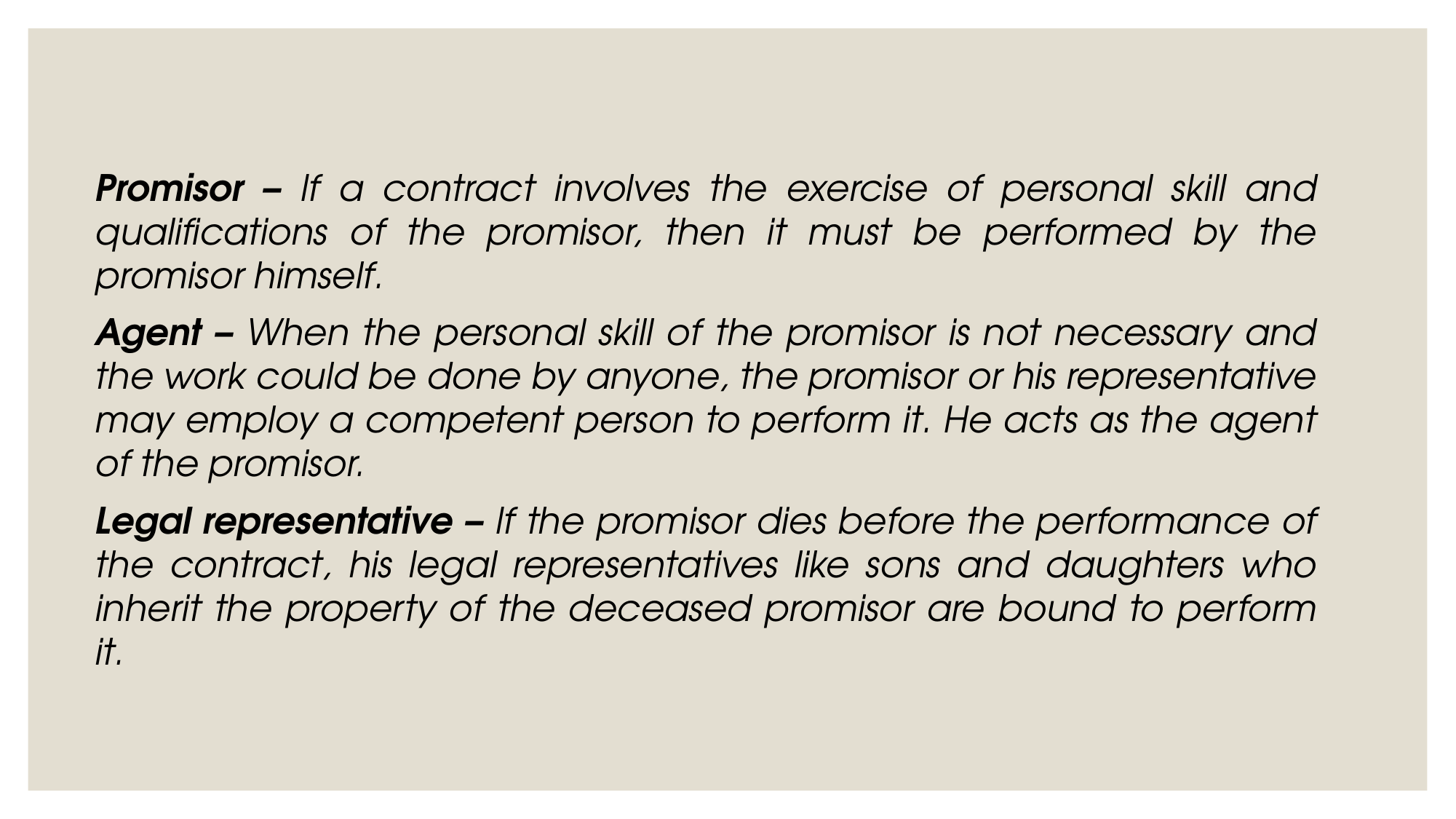

Promisor – If a contract involves the exercise of personal skill and qualifications of the promisor, then it must be performed by the promisor himself.
Agent – When the personal skill of the promisor is not necessary and the work could be done by anyone, the promisor or his representative may employ a competent person to perform it. He acts as the agent of the promisor.
Legal representative – If the promisor dies before the performance of the contract, his legal representatives like sons and daughters who inherit the property of the deceased promisor are bound to perform it.